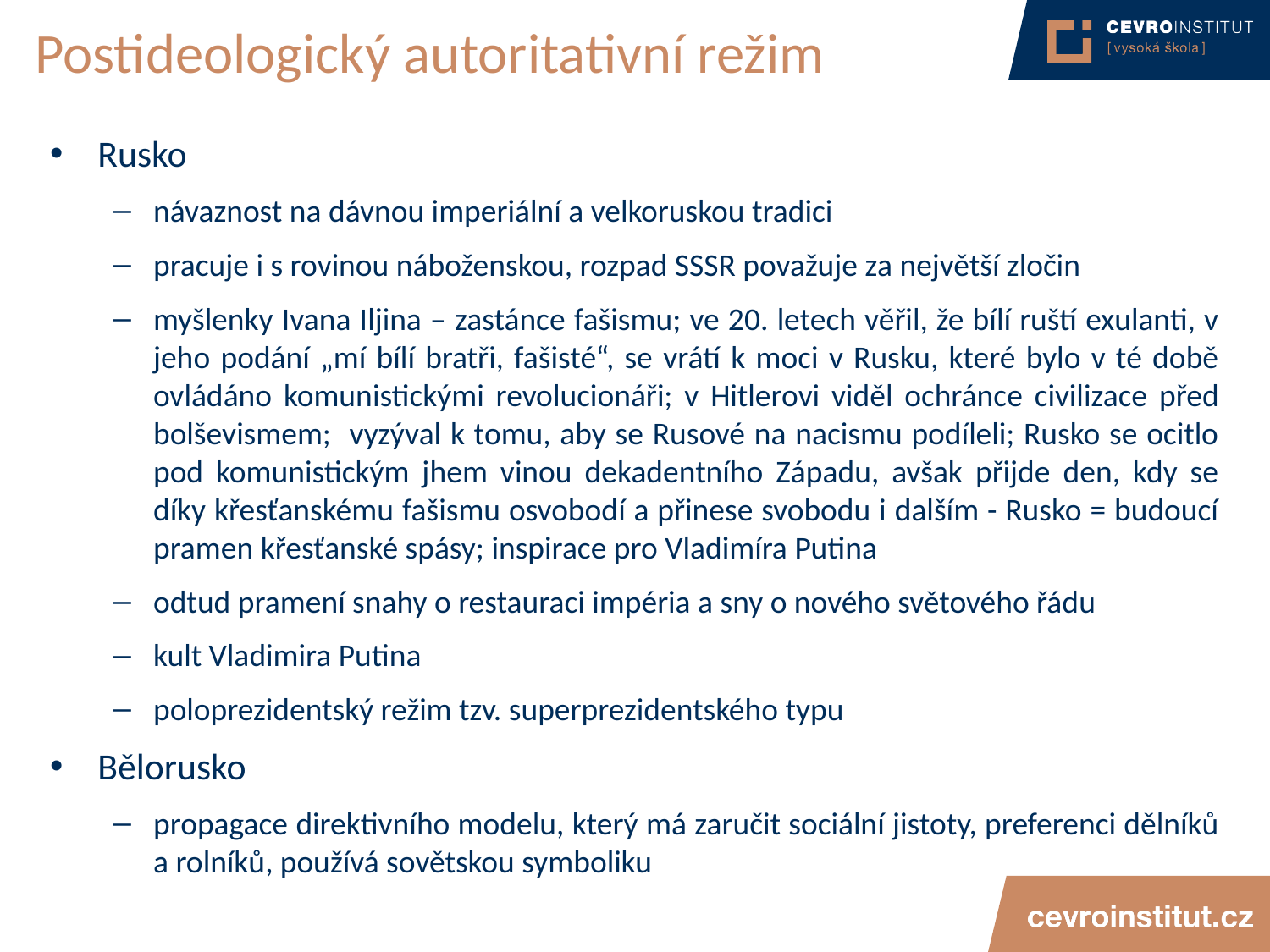

# Postideologický autoritativní režim
Rusko
návaznost na dávnou imperiální a velkoruskou tradici
pracuje i s rovinou náboženskou, rozpad SSSR považuje za největší zločin
myšlenky Ivana Iljina – zastánce fašismu; ve 20. letech věřil, že bílí ruští exulanti, v jeho podání „mí bílí bratři, fašisté“, se vrátí k moci v Rusku, které bylo v té době ovládáno komunistickými revolucionáři; v Hitlerovi viděl ochránce civilizace před bolševismem;  vyzýval k tomu, aby se Rusové na nacismu podíleli; Rusko se ocitlo pod komunistickým jhem vinou dekadentního Západu, avšak přijde den, kdy se díky křesťanskému fašismu osvobodí a přinese svobodu i dalším - Rusko = budoucí pramen křesťanské spásy; inspirace pro Vladimíra Putina
odtud pramení snahy o restauraci impéria a sny o nového světového řádu
kult Vladimira Putina
poloprezidentský režim tzv. superprezidentského typu
Bělorusko
propagace direktivního modelu, který má zaručit sociální jistoty, preferenci dělníků a rolníků, používá sovětskou symboliku